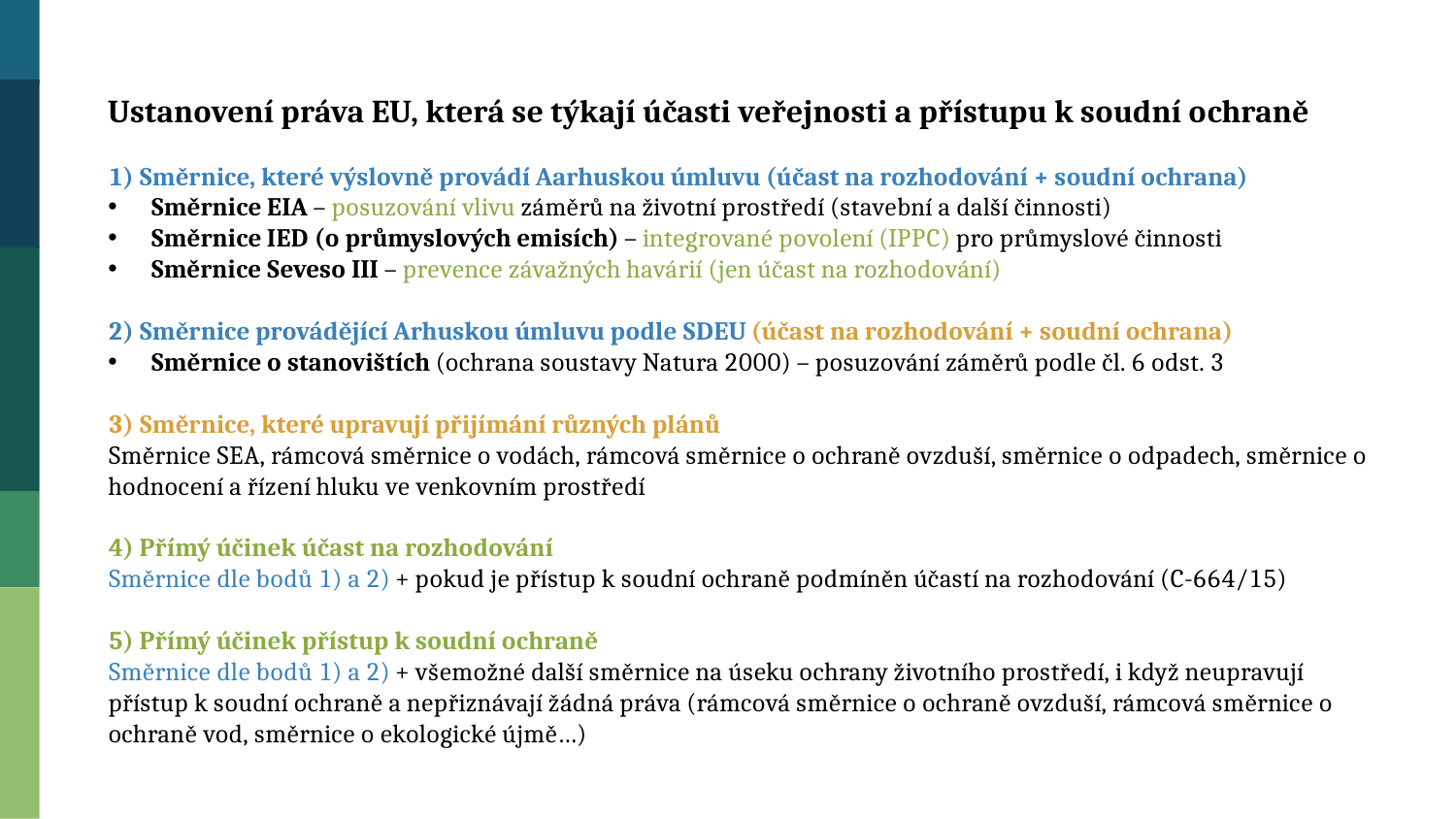

Ustanovení práva EU, která se týkají účasti veřejnosti a přístupu k soudní ochraně

1) Směrnice, které výslovně provádí Aarhuskou úmluvu (účast na rozhodování + soudní ochrana)
Směrnice EIA – posuzování vlivu záměrů na životní prostředí (stavební a další činnosti)
Směrnice IED (o průmyslových emisích) – integrované povolení (IPPC) pro průmyslové činnosti
Směrnice Seveso III – prevence závažných havárií (jen účast na rozhodování)

2) Směrnice provádějící Arhuskou úmluvu podle SDEU (účast na rozhodování + soudní ochrana)
Směrnice o stanovištích (ochrana soustavy Natura 2000) – posuzování záměrů podle čl. 6 odst. 3

3) Směrnice, které upravují přijímání různých plánů
Směrnice SEA, rámcová směrnice o vodách, rámcová směrnice o ochraně ovzduší, směrnice o odpadech, směrnice o hodnocení a řízení hluku ve venkovním prostředí

4) Přímý účinek účast na rozhodování
Směrnice dle bodů 1) a 2) + pokud je přístup k soudní ochraně podmíněn účastí na rozhodování (C-664/15)

5) Přímý účinek přístup k soudní ochraně
Směrnice dle bodů 1) a 2) + všemožné další směrnice na úseku ochrany životního prostředí, i když neupravují přístup k soudní ochraně a nepřiznávají žádná práva (rámcová směrnice o ochraně ovzduší, rámcová směrnice o ochraně vod, směrnice o ekologické újmě…)